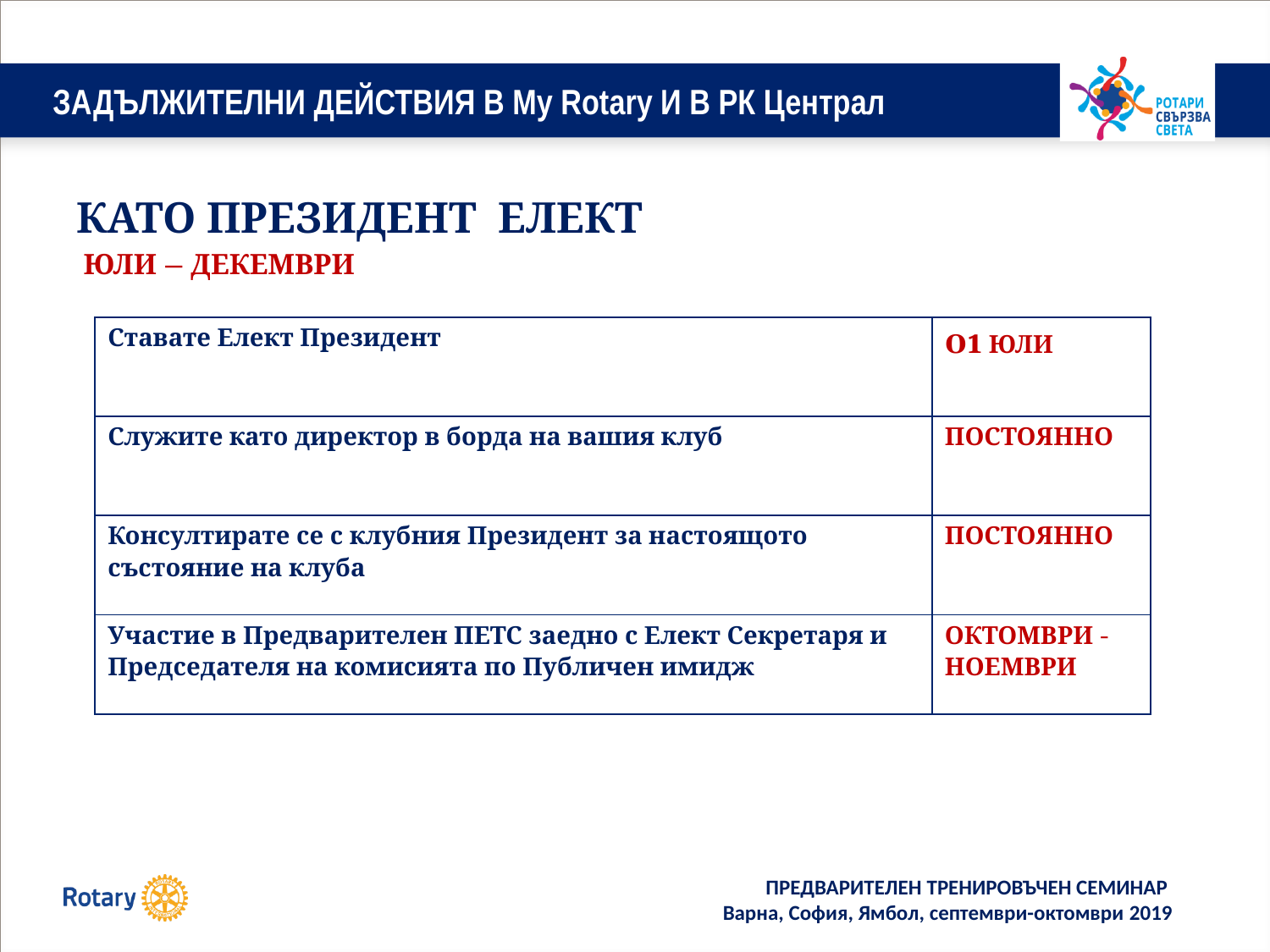

# ЗАДЪЛЖИТЕЛНИ ДЕЙСТВИЯ В My Rotary И В РК Централ

КАТО ПРЕЗИДЕНТ  ЕЛЕКТ
 ЮЛИ – ДЕКЕМВРИ
| Ставате Елект Президент | 01 ЮЛИ |
| --- | --- |
| Служите като директор в борда на вашия клуб | ПОСТОЯННО |
| Консултирате се с клубния Президент за настоящото състояние на клуба | ПОСТОЯННО |
| Участие в Предварителен ПЕТС заедно с Елект Секретаря и Председателя на комисията по Публичен имидж | ОКТОМВРИ - НОЕМВРИ |